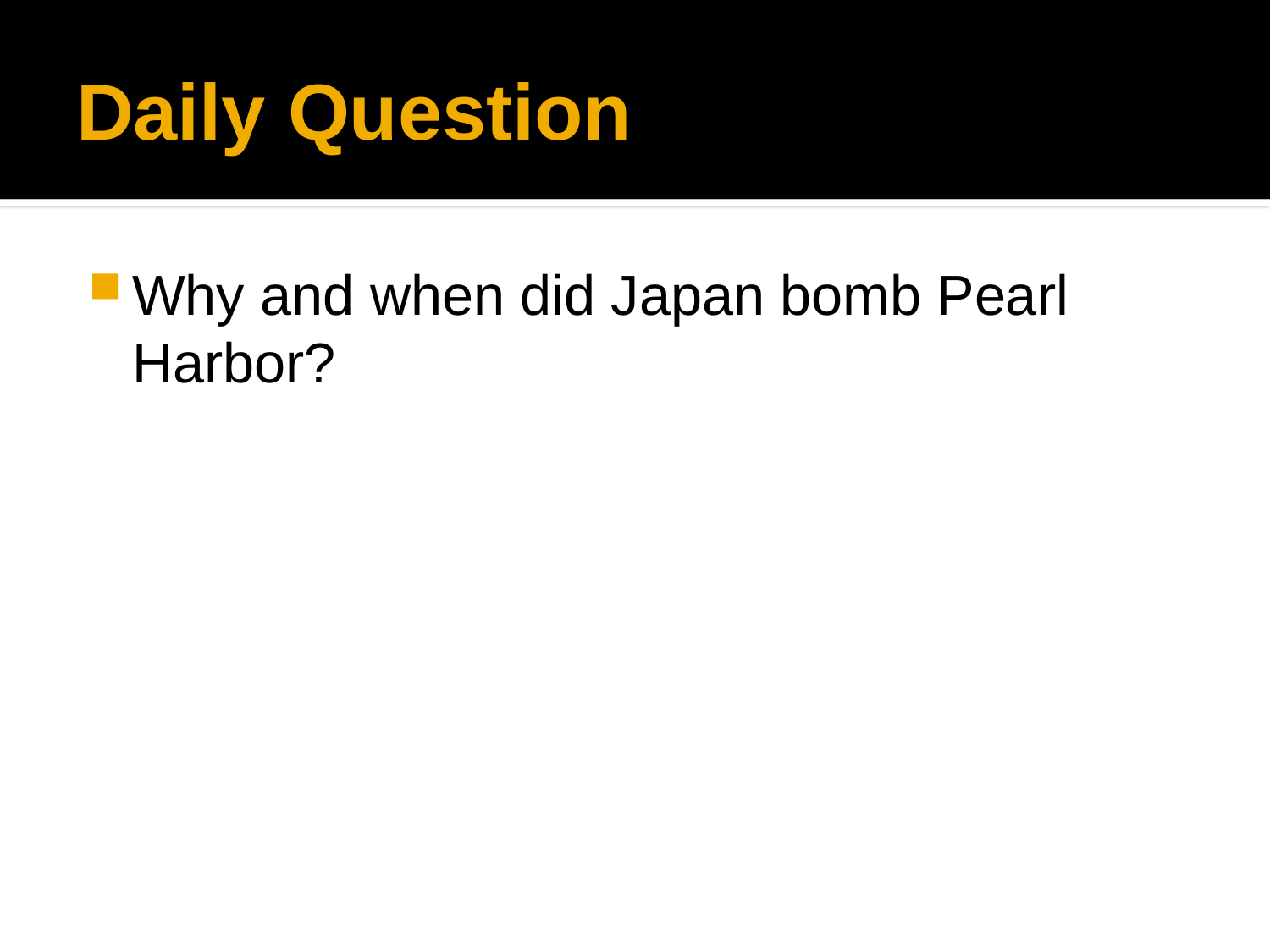

# Daily Question
Why and when did Japan bomb Pearl Harbor?